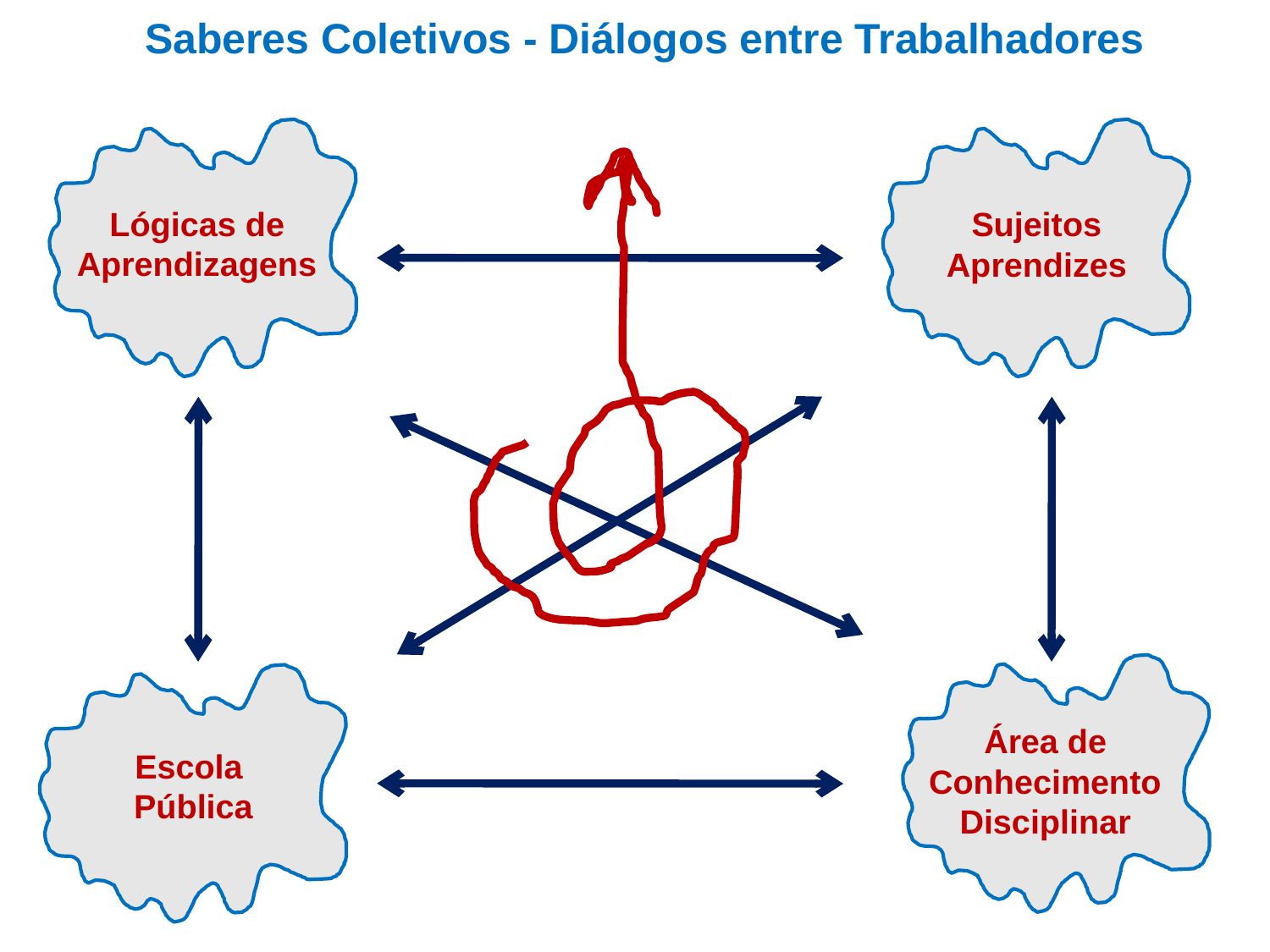

Saberes Coletivos - Diálogos entre Trabalhadores

Lógicas de Aprendizagens
Sujeitos
Aprendizes

Área de Conhecimento
Disciplinar

Escola
Pública